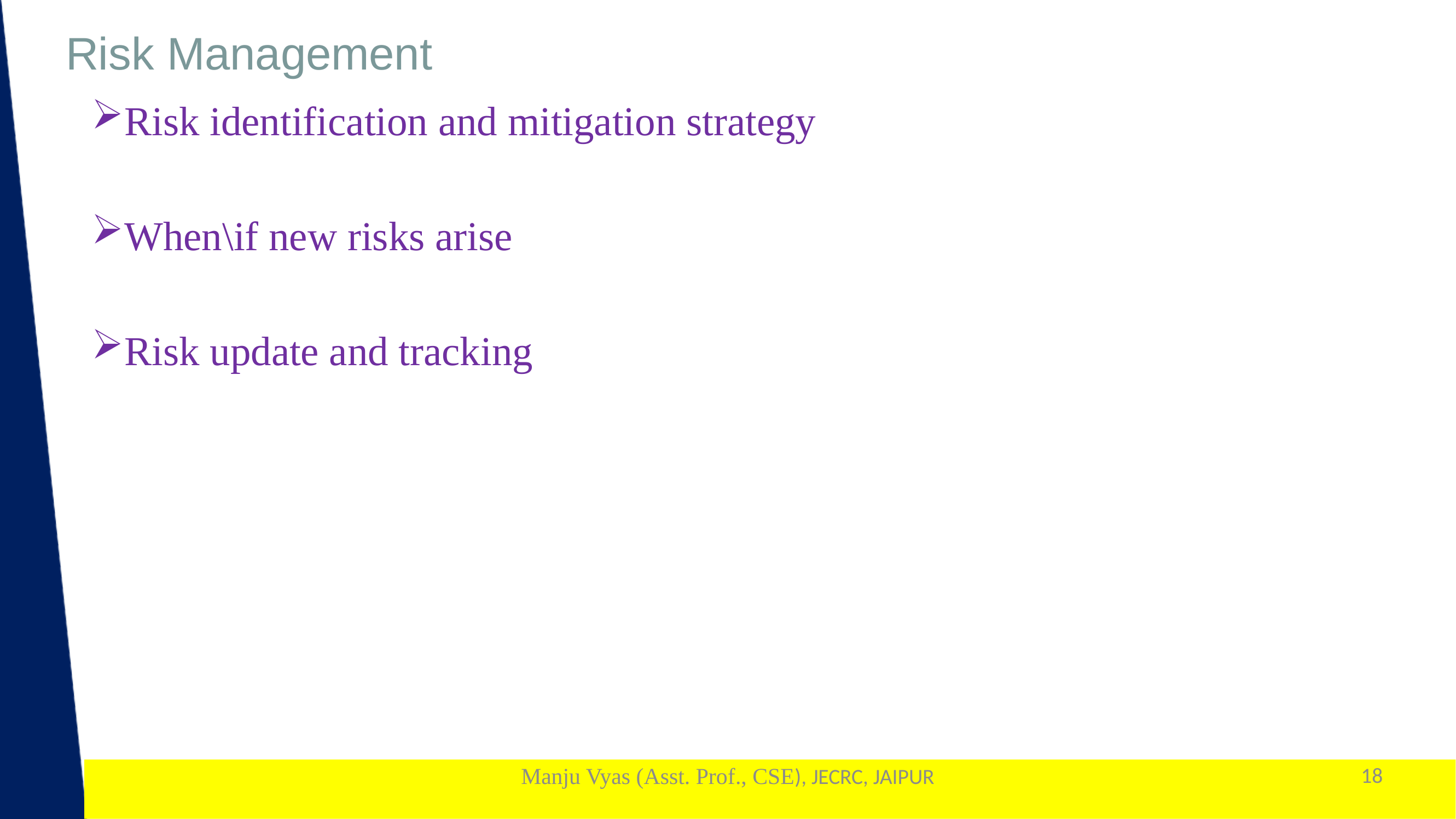

Risk Management
Risk identification and mitigation strategy

When\if new risks arise

Risk update and tracking
Manju Vyas (Asst. Prof., CSE), JECRC, JAIPUR
18
1